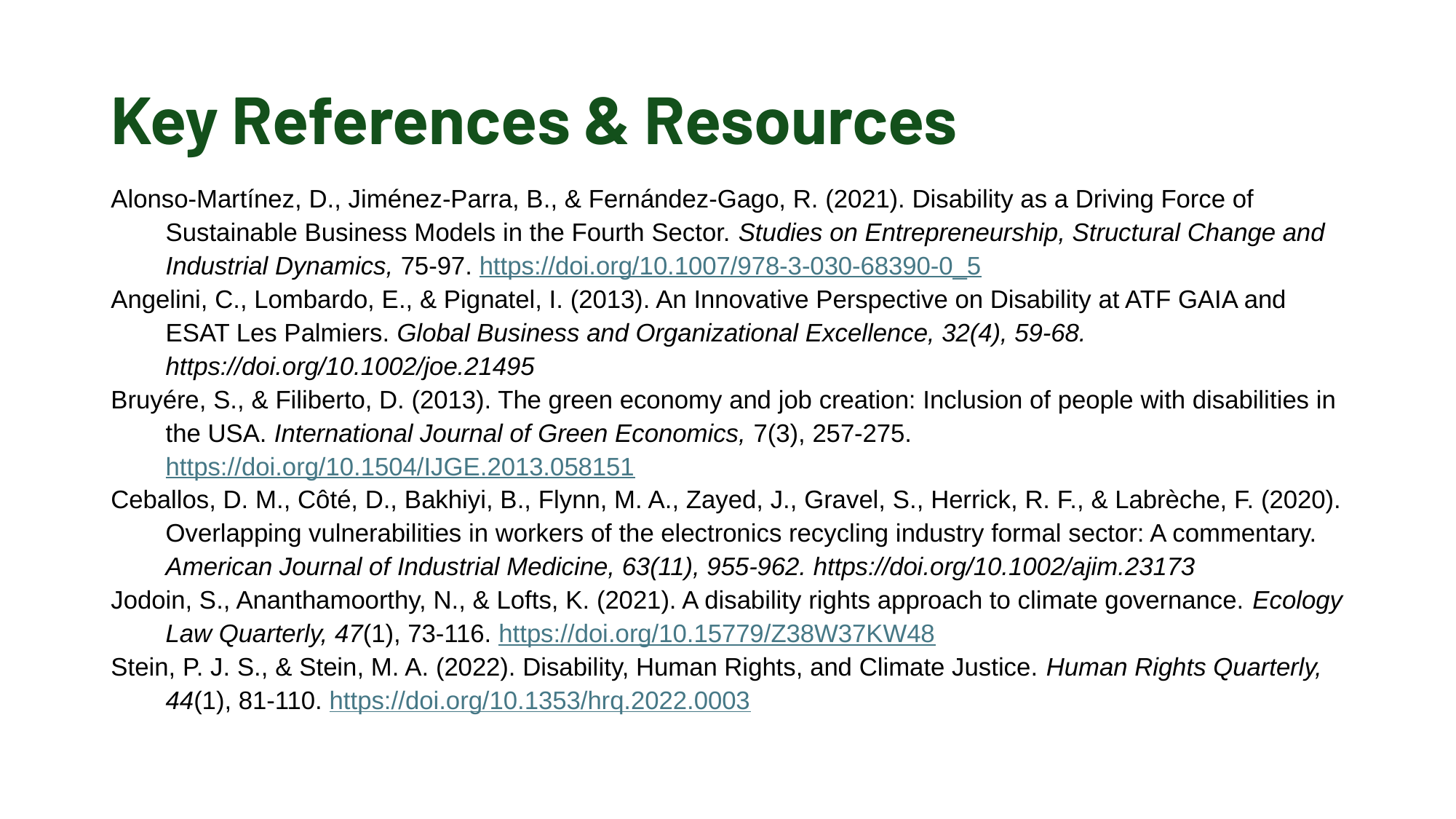

# Key References & Resources
Alonso-Martínez, D., Jiménez-Parra, B., & Fernández-Gago, R. (2021). Disability as a Driving Force of Sustainable Business Models in the Fourth Sector. Studies on Entrepreneurship, Structural Change and Industrial Dynamics, 75-97. https://doi.org/10.1007/978-3-030-68390-0_5
Angelini, C., Lombardo, E., & Pignatel, I. (2013). An Innovative Perspective on Disability at ATF GAIA and ESAT Les Palmiers. Global Business and Organizational Excellence, 32(4), 59-68. https://doi.org/10.1002/joe.21495
Bruyére, S., & Filiberto, D. (2013). The green economy and job creation: Inclusion of people with disabilities in the USA. International Journal of Green Economics, 7(3), 257-275. https://doi.org/10.1504/IJGE.2013.058151
Ceballos, D. M., Côté, D., Bakhiyi, B., Flynn, M. A., Zayed, J., Gravel, S., Herrick, R. F., & Labrèche, F. (2020). Overlapping vulnerabilities in workers of the electronics recycling industry formal sector: A commentary. American Journal of Industrial Medicine, 63(11), 955-962. https://doi.org/10.1002/ajim.23173
Jodoin, S., Ananthamoorthy, N., & Lofts, K. (2021). A disability rights approach to climate governance. Ecology Law Quarterly, 47(1), 73-116. https://doi.org/10.15779/Z38W37KW48
Stein, P. J. S., & Stein, M. A. (2022). Disability, Human Rights, and Climate Justice. Human Rights Quarterly, 44(1), 81-110. https://doi.org/10.1353/hrq.2022.0003